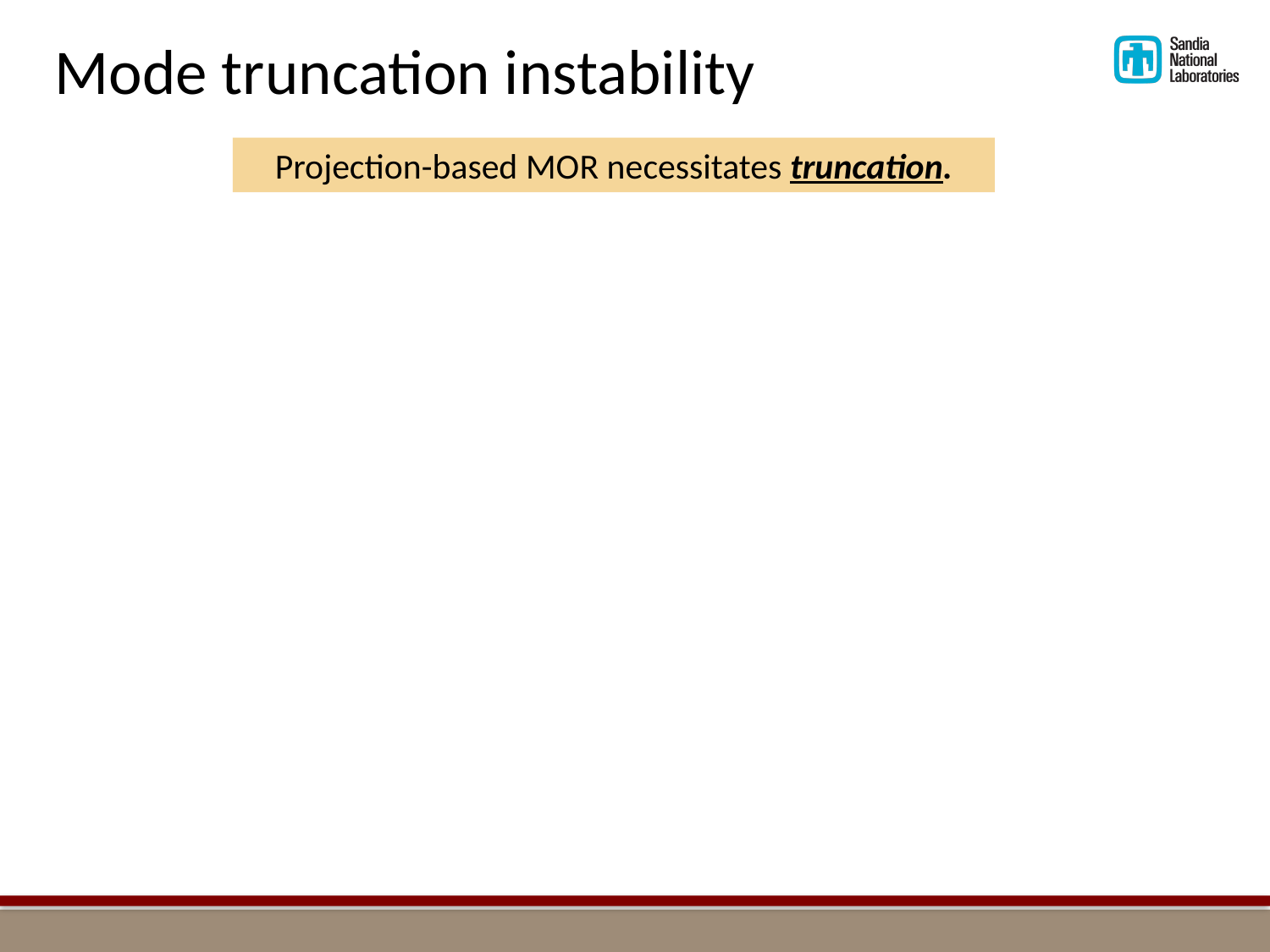

Mode truncation instability
Projection-based MOR necessitates truncation.